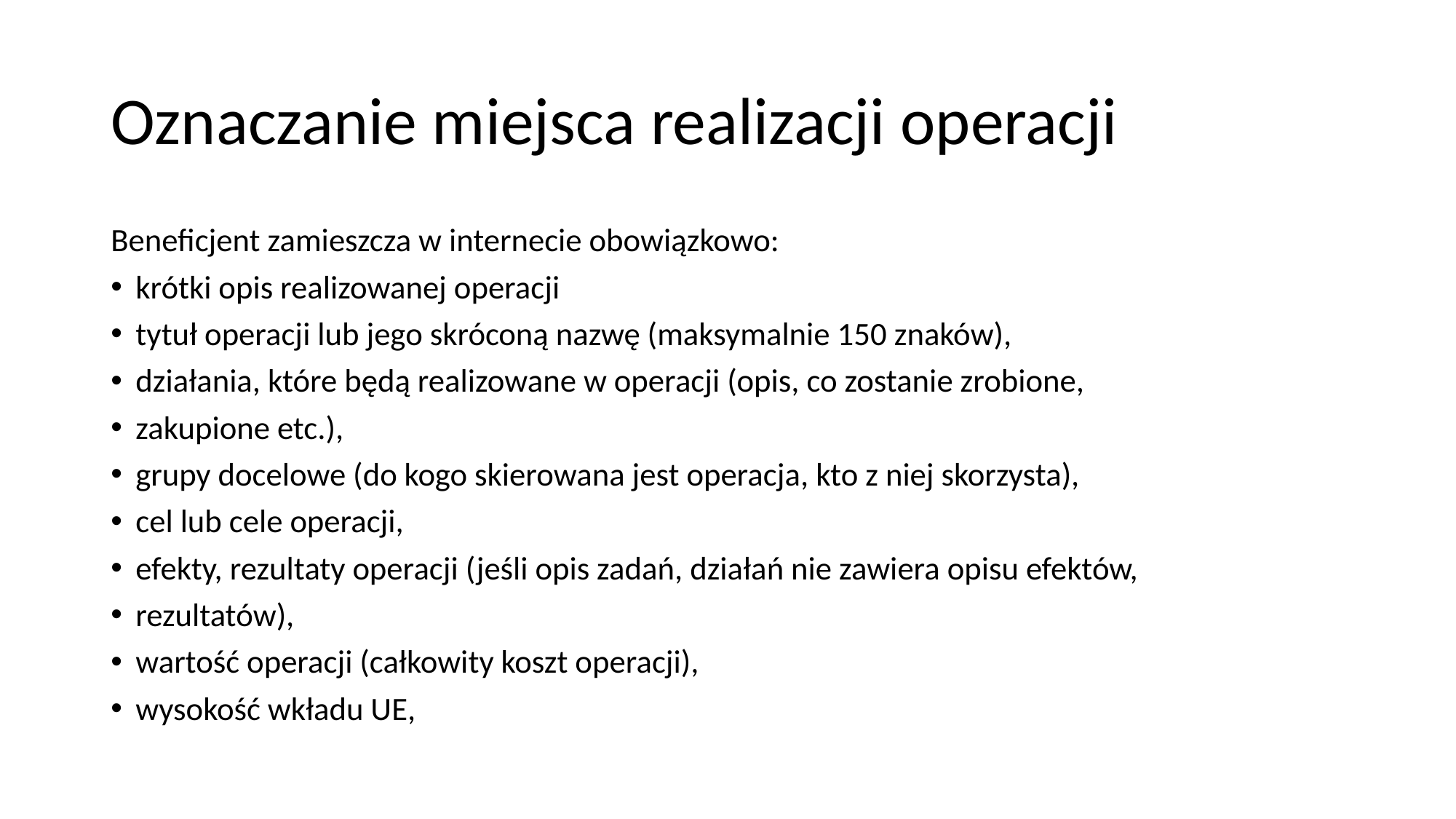

# Oznaczanie miejsca realizacji operacji
Beneficjent zamieszcza w internecie obowiązkowo:
krótki opis realizowanej operacji
tytuł operacji lub jego skróconą nazwę (maksymalnie 150 znaków),
działania, które będą realizowane w operacji (opis, co zostanie zrobione,
zakupione etc.),
grupy docelowe (do kogo skierowana jest operacja, kto z niej skorzysta),
cel lub cele operacji,
efekty, rezultaty operacji (jeśli opis zadań, działań nie zawiera opisu efektów,
rezultatów),
wartość operacji (całkowity koszt operacji),
wysokość wkładu UE,